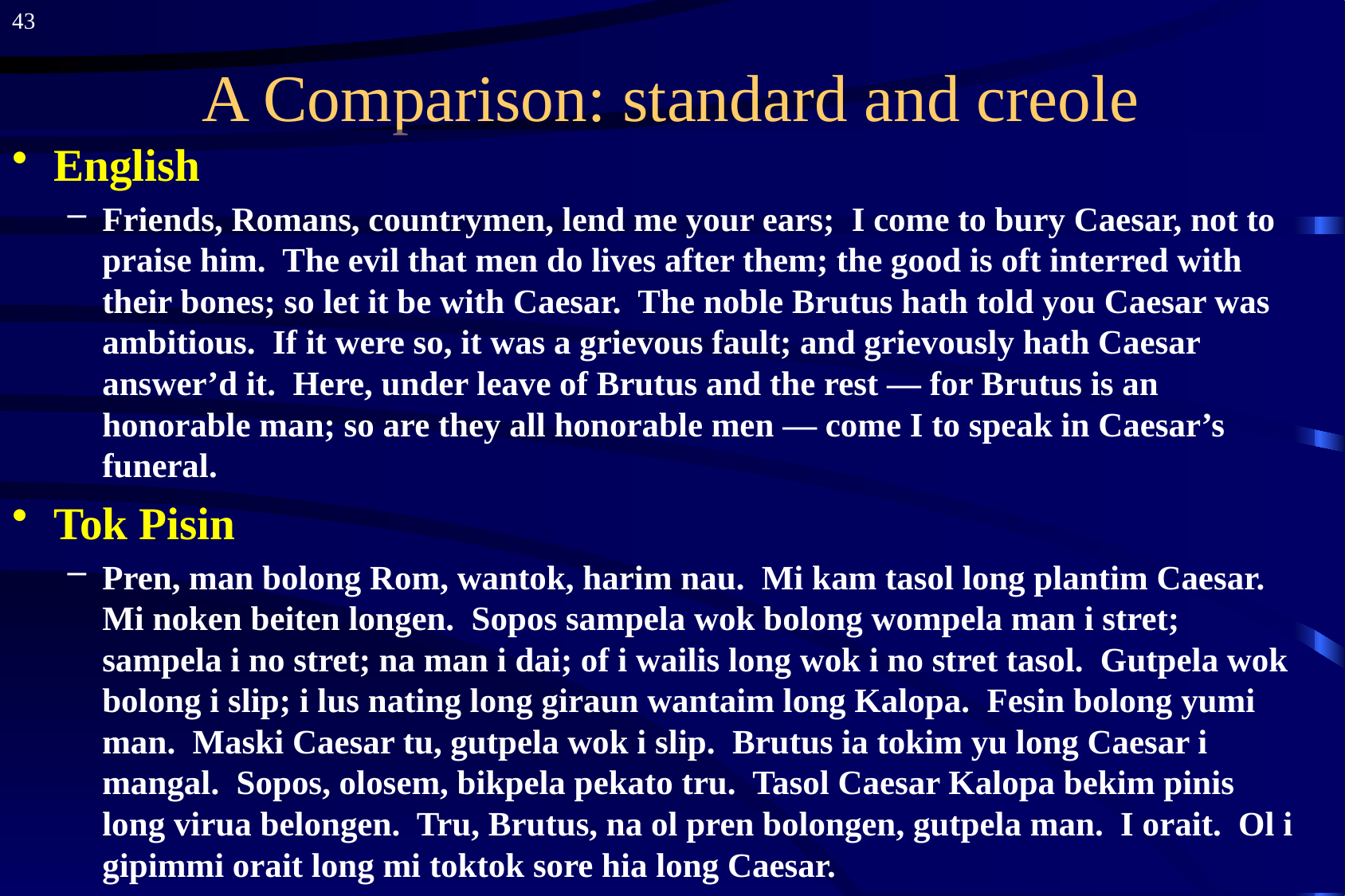

43
# A Comparison: standard and creole
English
Friends, Romans, countrymen, lend me your ears;  I come to bury Caesar, not to praise him.  The evil that men do lives after them; the good is oft interred with their bones; so let it be with Caesar.  The noble Brutus hath told you Caesar was ambitious.  If it were so, it was a grievous fault; and grievously hath Caesar answer’d it.  Here, under leave of Brutus and the rest — for Brutus is an honorable man; so are they all honorable men — come I to speak in Caesar’s funeral.
Tok Pisin
Pren, man bolong Rom, wantok, harim nau.  Mi kam tasol long plantim Caesar.  Mi noken beiten longen.  Sopos sampela wok bolong wompela man i stret; sampela i no stret; na man i dai; of i wailis long wok i no stret tasol.  Gutpela wok bolong i slip; i lus nating long giraun wantaim long Kalopa.  Fesin bolong yumi man.  Maski Caesar tu, gutpela wok i slip.  Brutus ia tokim yu long Caesar i mangal.  Sopos, olosem, bikpela pekato tru.  Tasol Caesar Kalopa bekim pinis long virua belongen.  Tru, Brutus, na ol pren bolongen, gutpela man.  I orait.  Ol i gipimmi orait long mi toktok sore hia long Caesar.